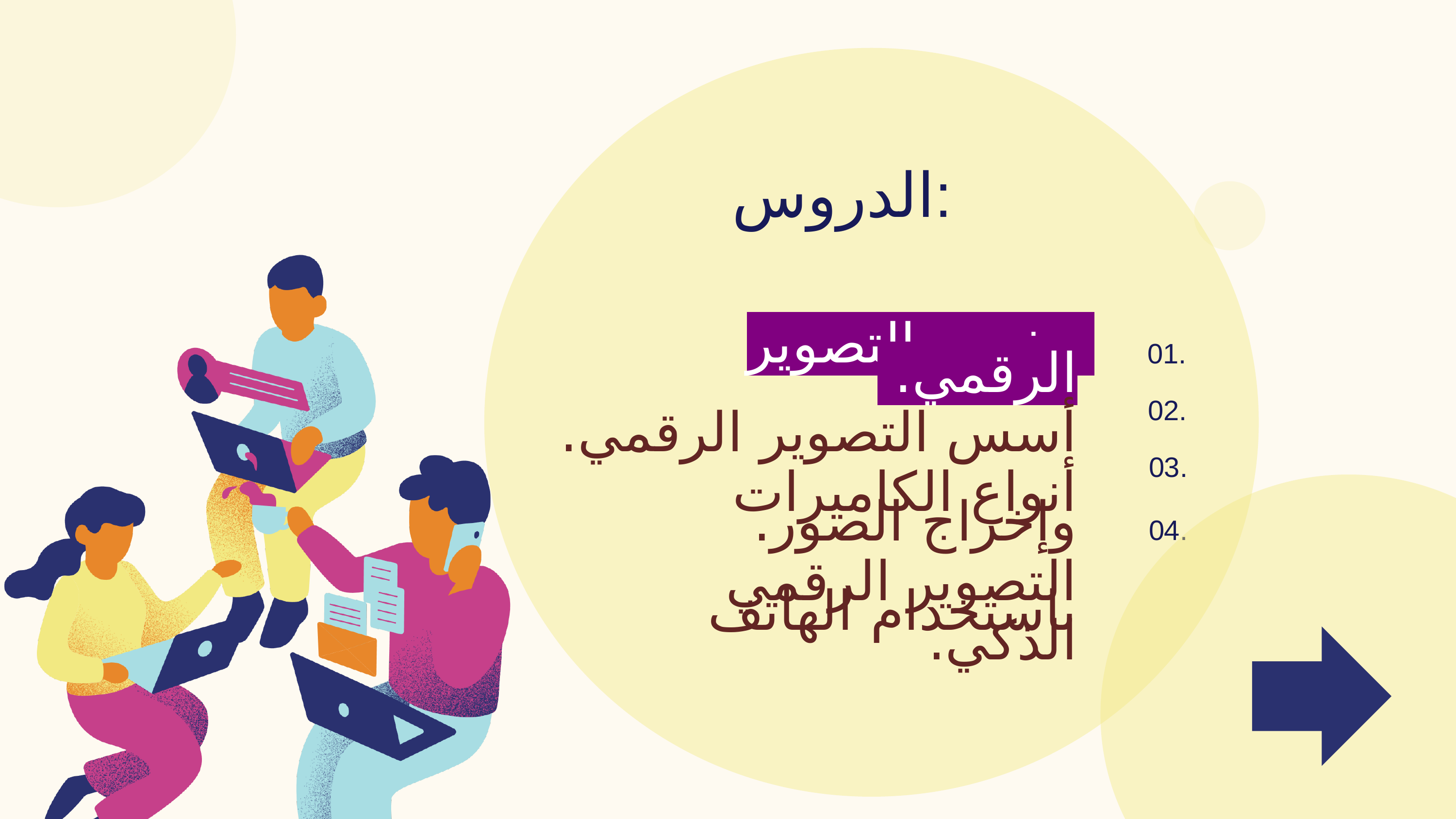

الدروس:

01.
مفهوم التصوير الرقمي.

أسس التصوير الرقمي.

أنواع الكاميرات وإخراج الصور.

التصوير الرقمي باستخدام الهاتف الذكي.
02.
03.

04.